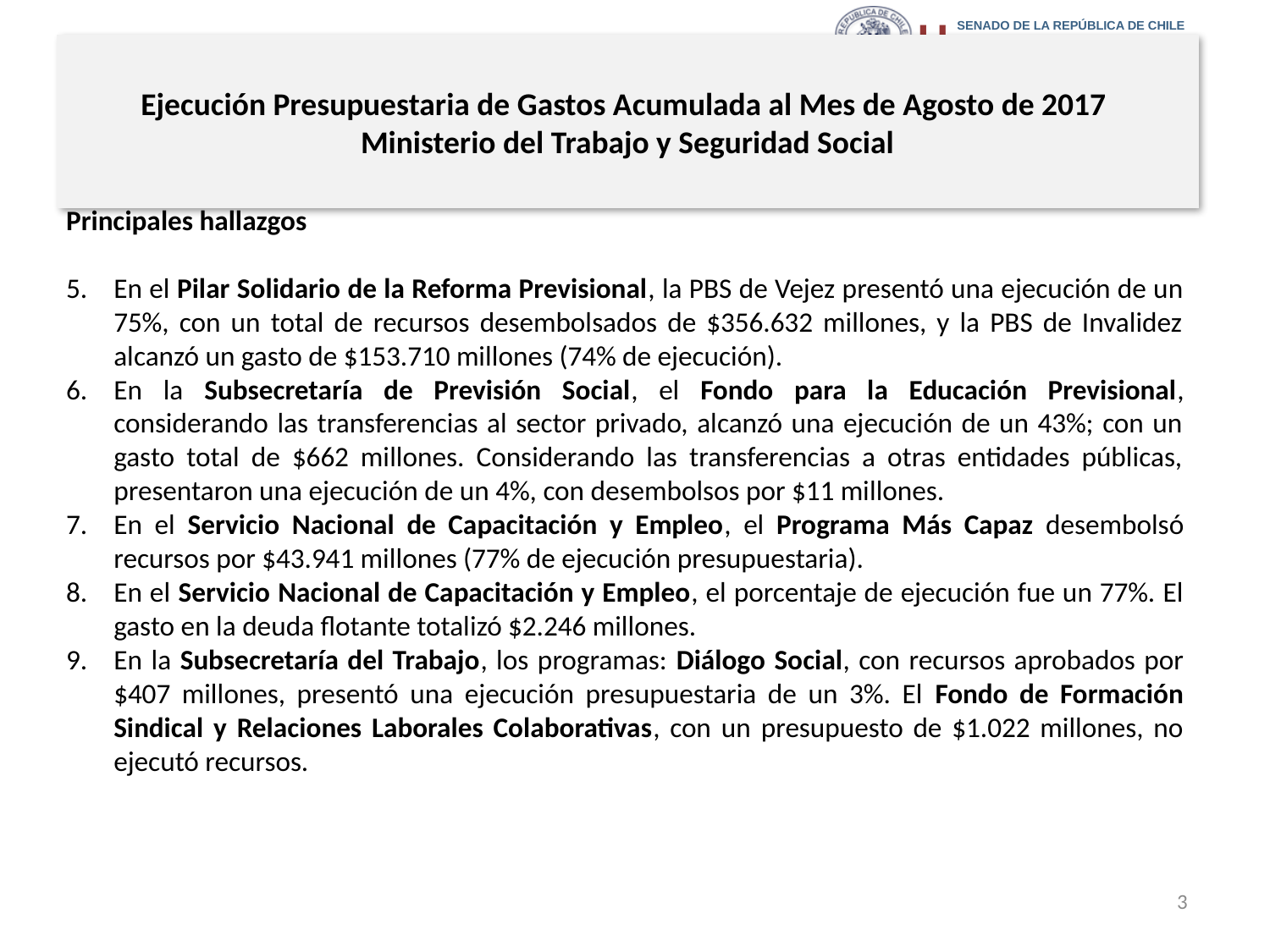

# Ejecución Presupuestaria de Gastos Acumulada al Mes de Agosto de 2017 Ministerio del Trabajo y Seguridad Social
Principales hallazgos

En el Pilar Solidario de la Reforma Previsional, la PBS de Vejez presentó una ejecución de un 75%, con un total de recursos desembolsados de $356.632 millones, y la PBS de Invalidez alcanzó un gasto de $153.710 millones (74% de ejecución).
En la Subsecretaría de Previsión Social, el Fondo para la Educación Previsional, considerando las transferencias al sector privado, alcanzó una ejecución de un 43%; con un gasto total de $662 millones. Considerando las transferencias a otras entidades públicas, presentaron una ejecución de un 4%, con desembolsos por $11 millones.
En el Servicio Nacional de Capacitación y Empleo, el Programa Más Capaz desembolsó recursos por $43.941 millones (77% de ejecución presupuestaria).
En el Servicio Nacional de Capacitación y Empleo, el porcentaje de ejecución fue un 77%. El gasto en la deuda flotante totalizó $2.246 millones.
En la Subsecretaría del Trabajo, los programas: Diálogo Social, con recursos aprobados por $407 millones, presentó una ejecución presupuestaria de un 3%. El Fondo de Formación Sindical y Relaciones Laborales Colaborativas, con un presupuesto de $1.022 millones, no ejecutó recursos.

3